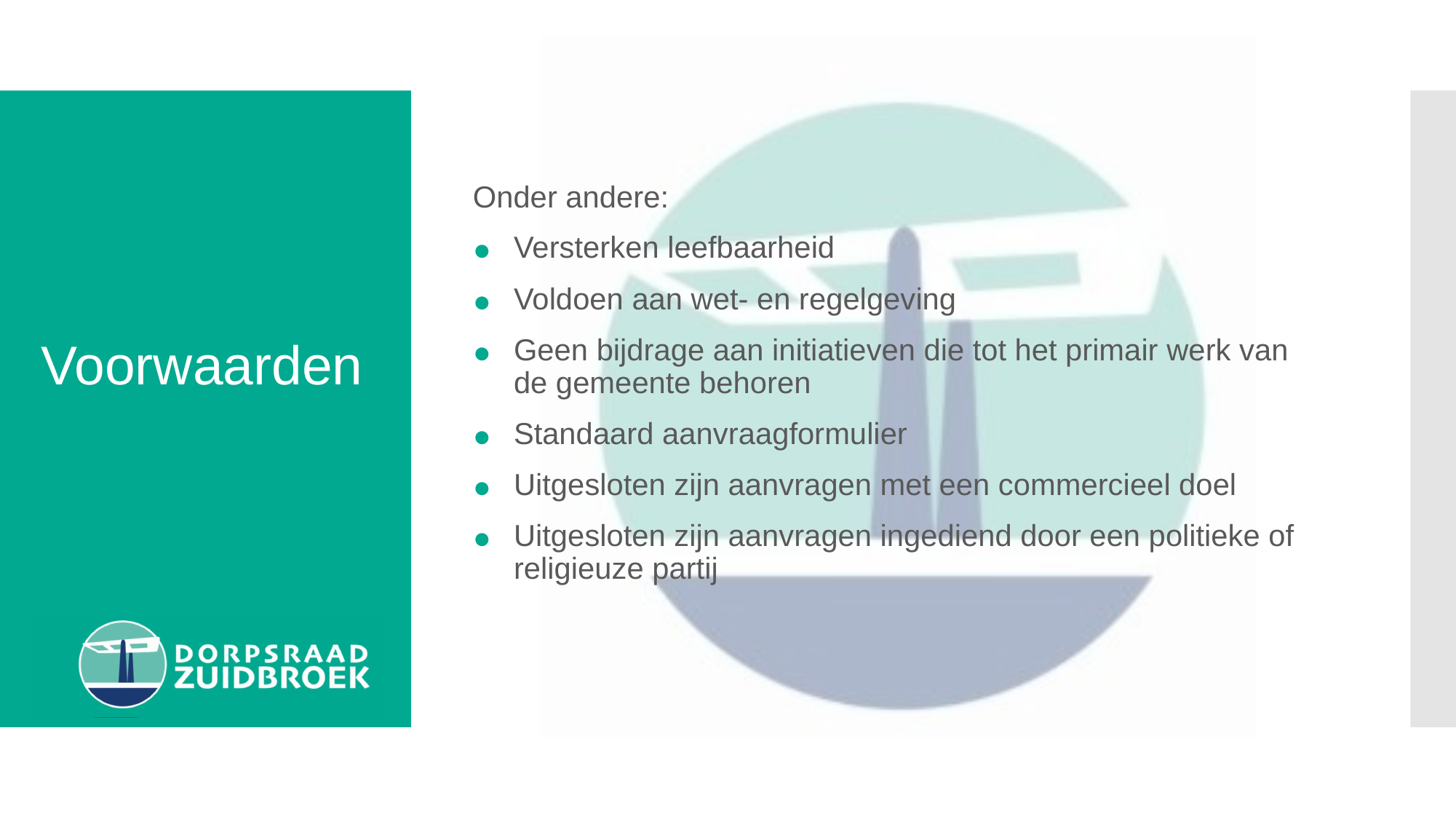

Onder andere:
Versterken leefbaarheid
Voldoen aan wet- en regelgeving
Geen bijdrage aan initiatieven die tot het primair werk van de gemeente behoren
Standaard aanvraagformulier
Uitgesloten zijn aanvragen met een commercieel doel
Uitgesloten zijn aanvragen ingediend door een politieke of religieuze partij

# Voorwaarden